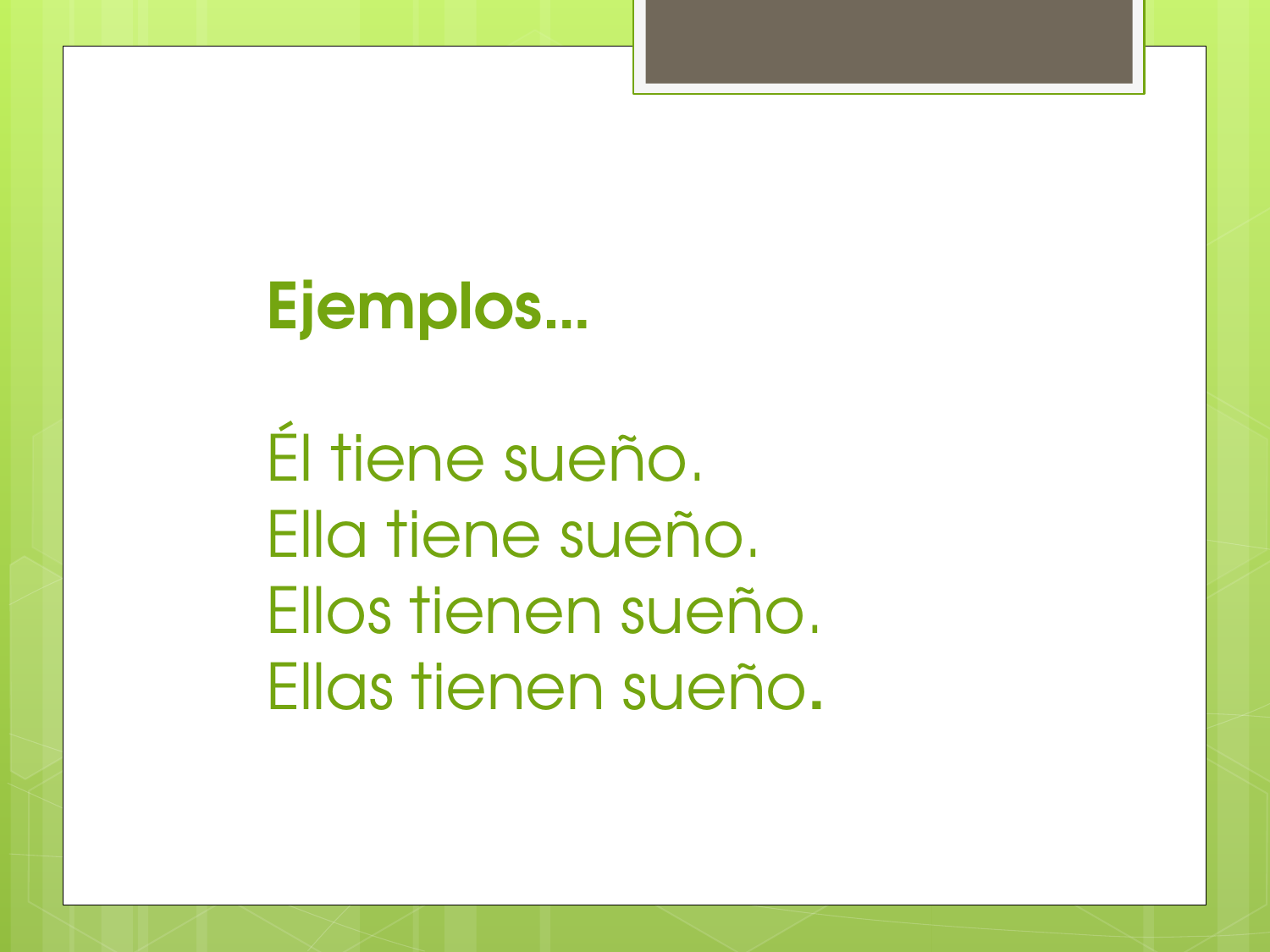

Ejemplos…

Él tiene sueño.
Ella tiene sueño.
Ellos tienen sueño.
Ellas tienen sueño.